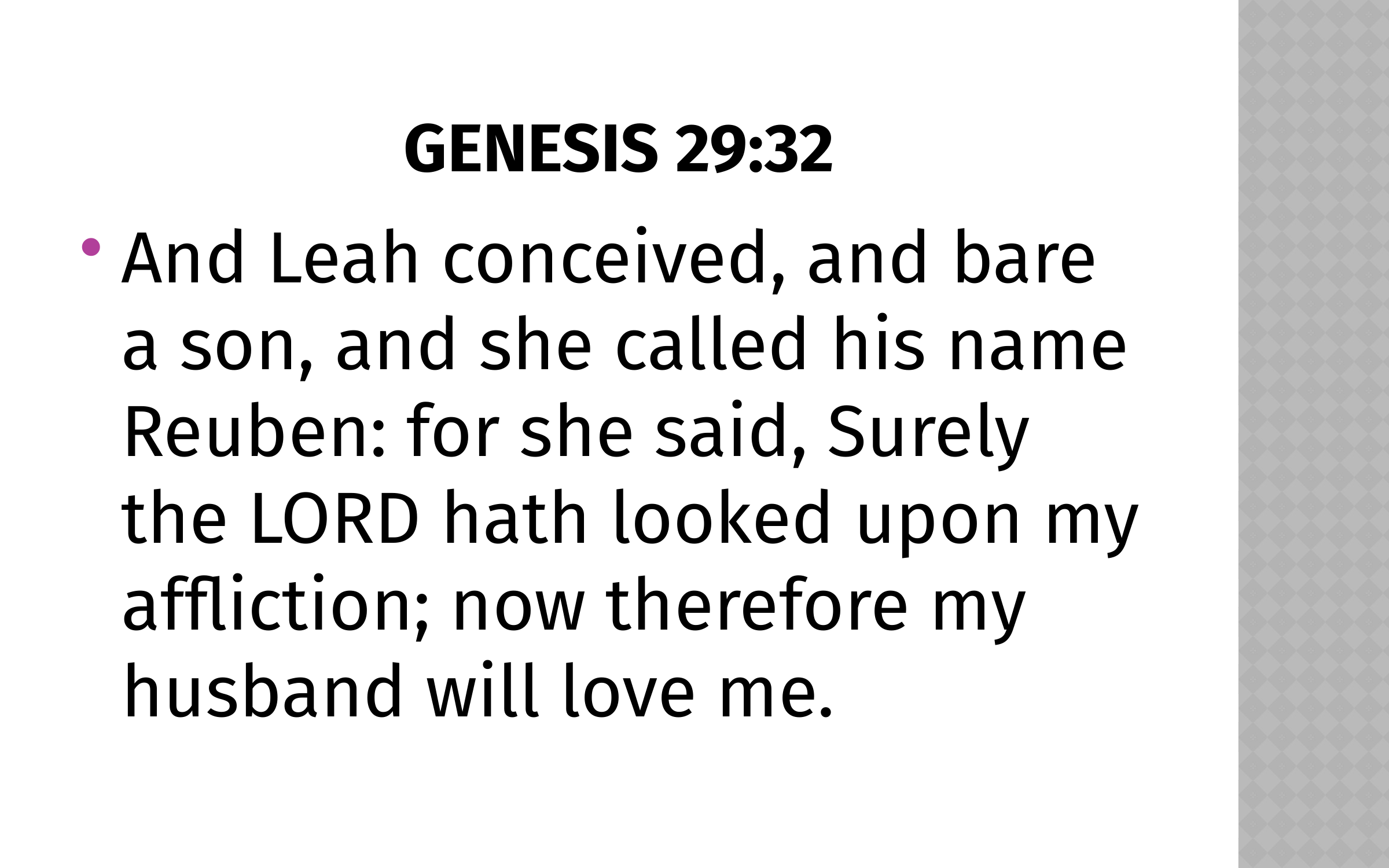

# Genesis 29:32
And Leah conceived, and bare a son, and she called his name Reuben: for she said, Surely the LORD hath looked upon my affliction; now therefore my husband will love me.